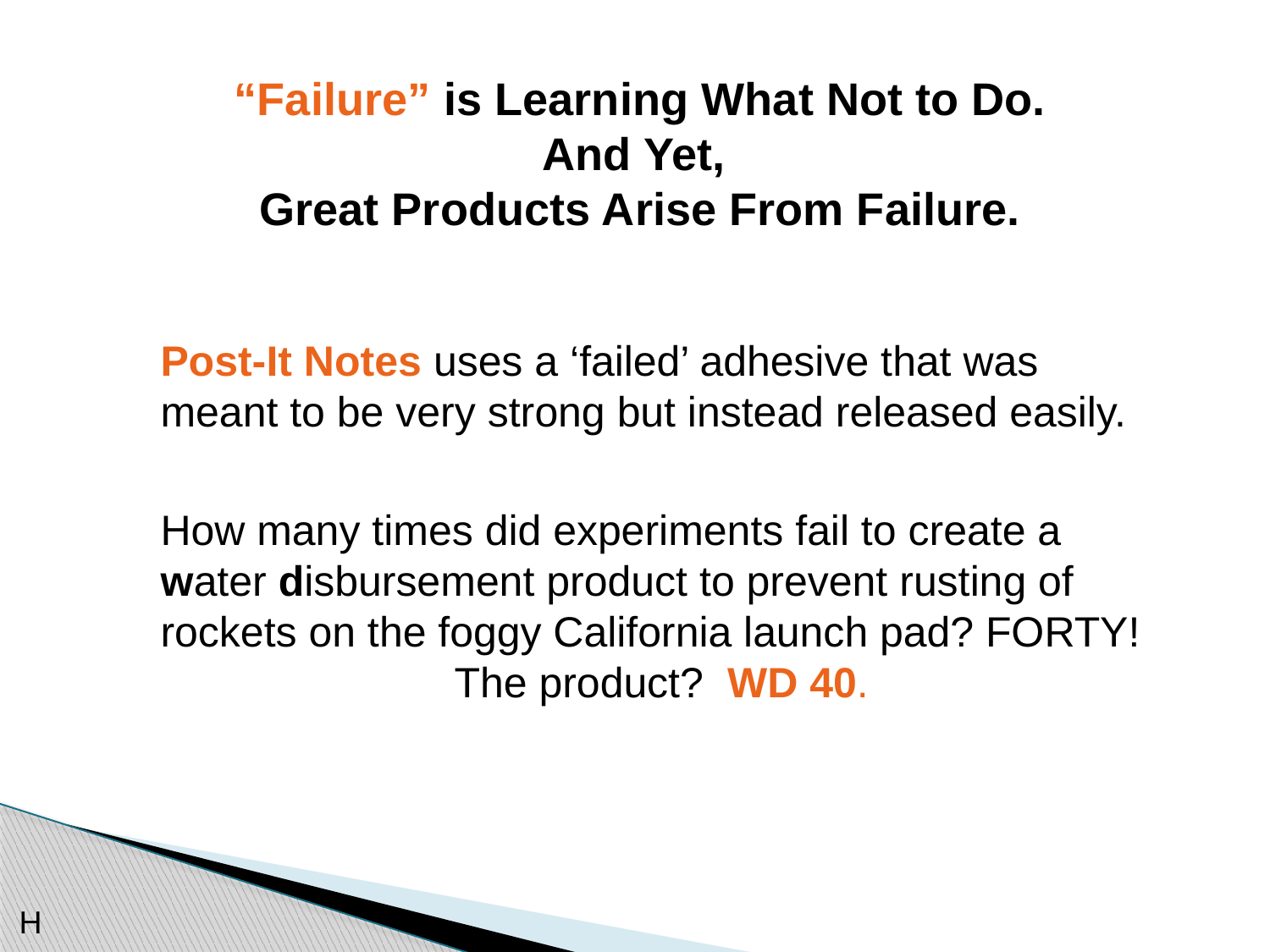

“Failure” is Learning What Not to Do. And Yet,
Great Products Arise From Failure.
Post-It Notes uses a ‘failed’ adhesive that was meant to be very strong but instead released easily.

How many times did experiments fail to create a water disbursement product to prevent rusting of rockets on the foggy California launch pad? FORTY!
The product?  WD 40.
H